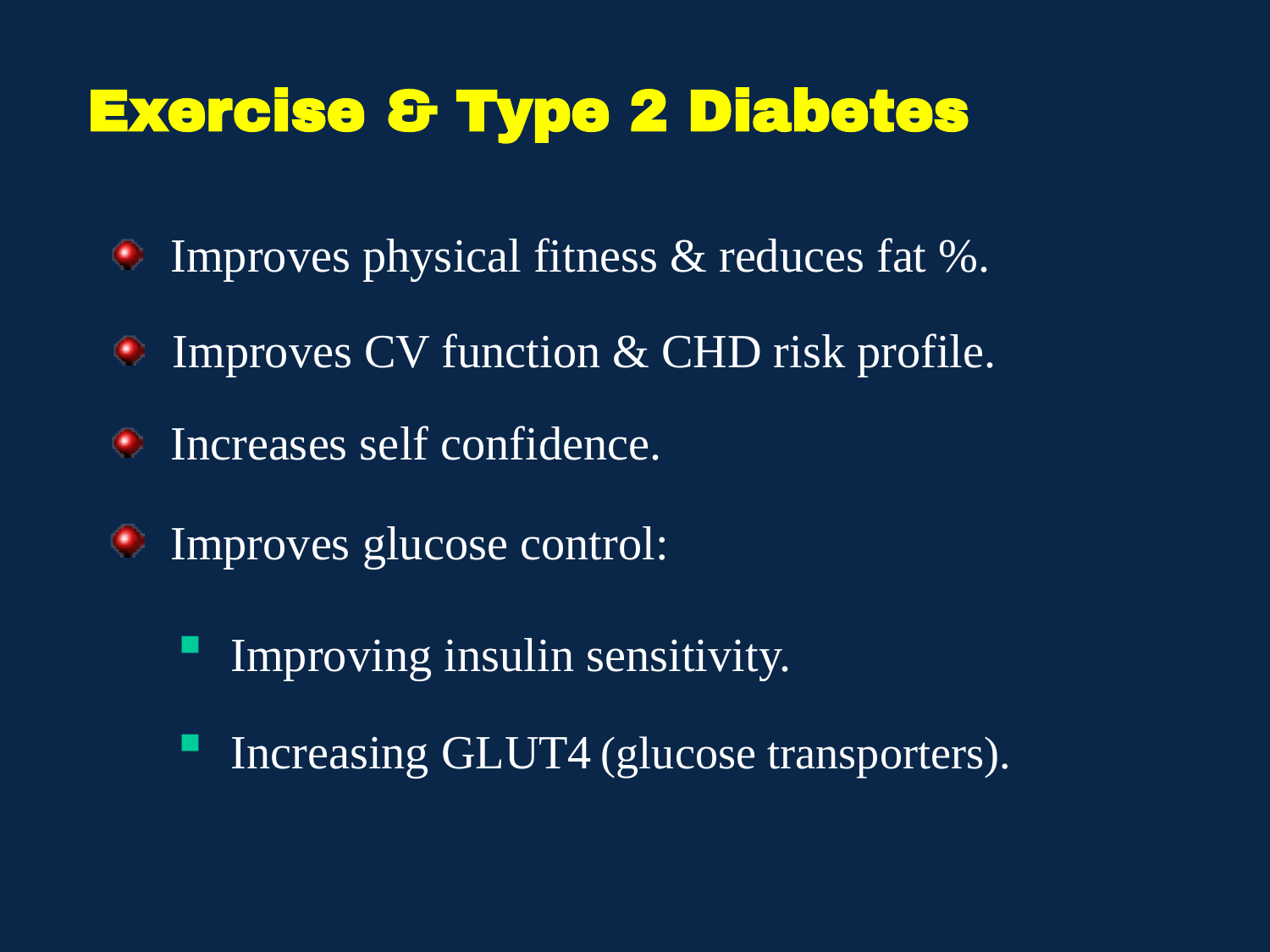

Exercise & Type 2 Diabetes
 Improves physical fitness & reduces fat %.
 Improves CV function & CHD risk profile.
 Increases self confidence.
 Improves glucose control:
  Improving insulin sensitivity.
  Increasing GLUT4 (glucose transporters).